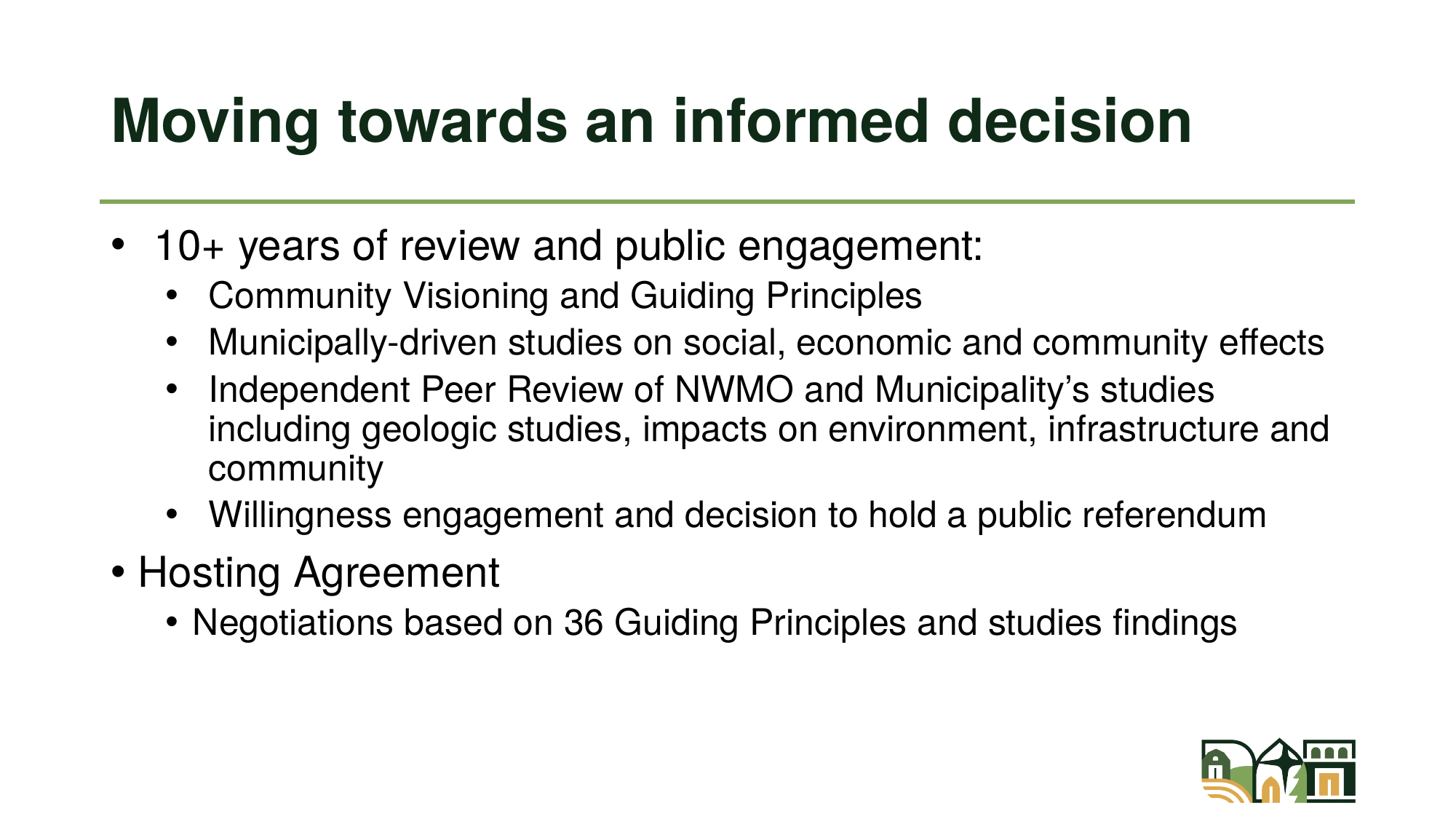

# Moving towards an informed decision
10+ years of review and public engagement:
Community Visioning and Guiding Principles
Municipally-driven studies on social, economic and community effects
Independent Peer Review of NWMO and Municipality’s studies including geologic studies, impacts on environment, infrastructure and community
Willingness engagement and decision to hold a public referendum
Hosting Agreement
Negotiations based on 36 Guiding Principles and studies findings